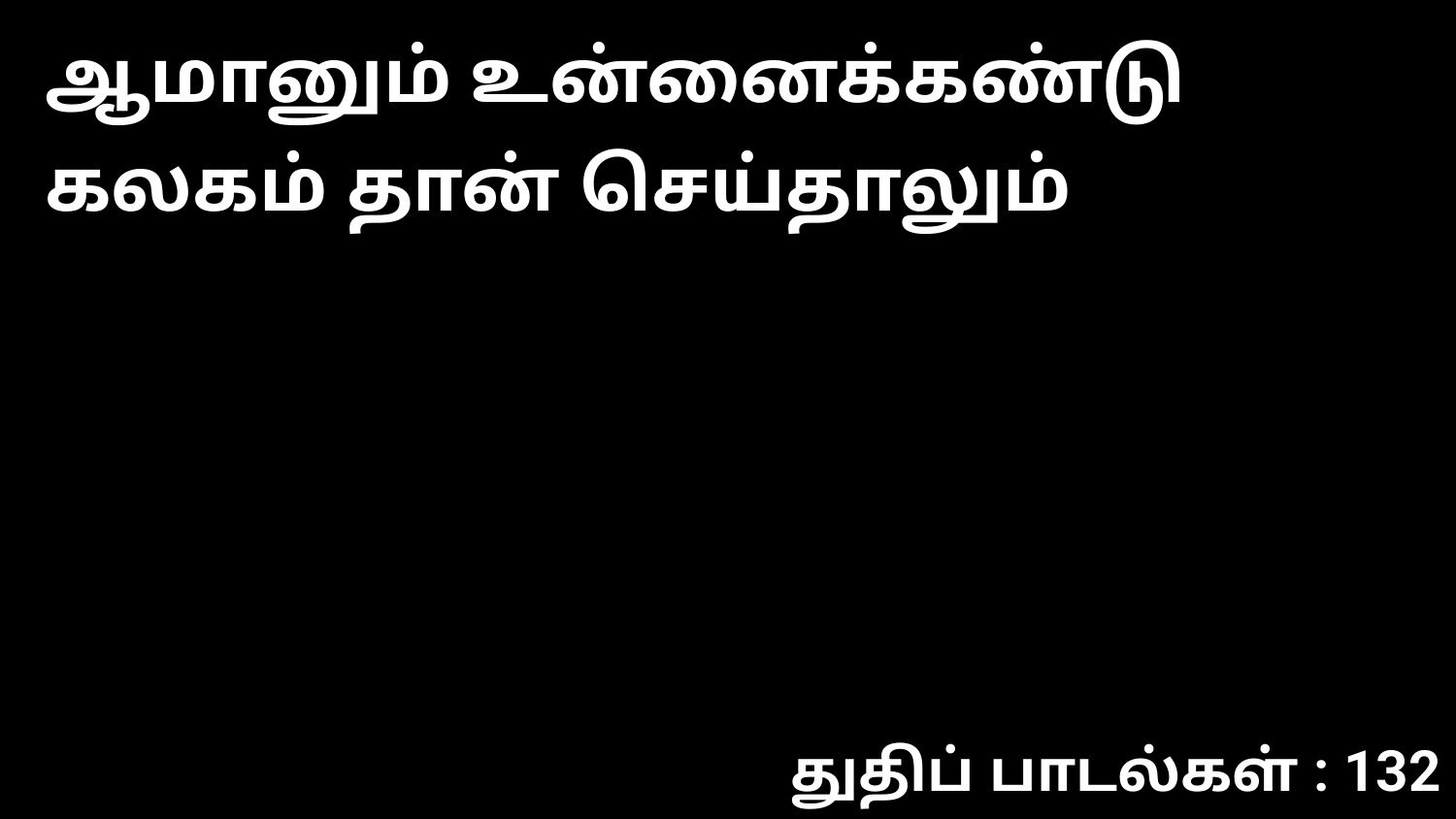

ஆமானும் உன்னைக்கண்டு கலகம் தான் செய்தாலும்
துதிப் பாடல்கள் : 132